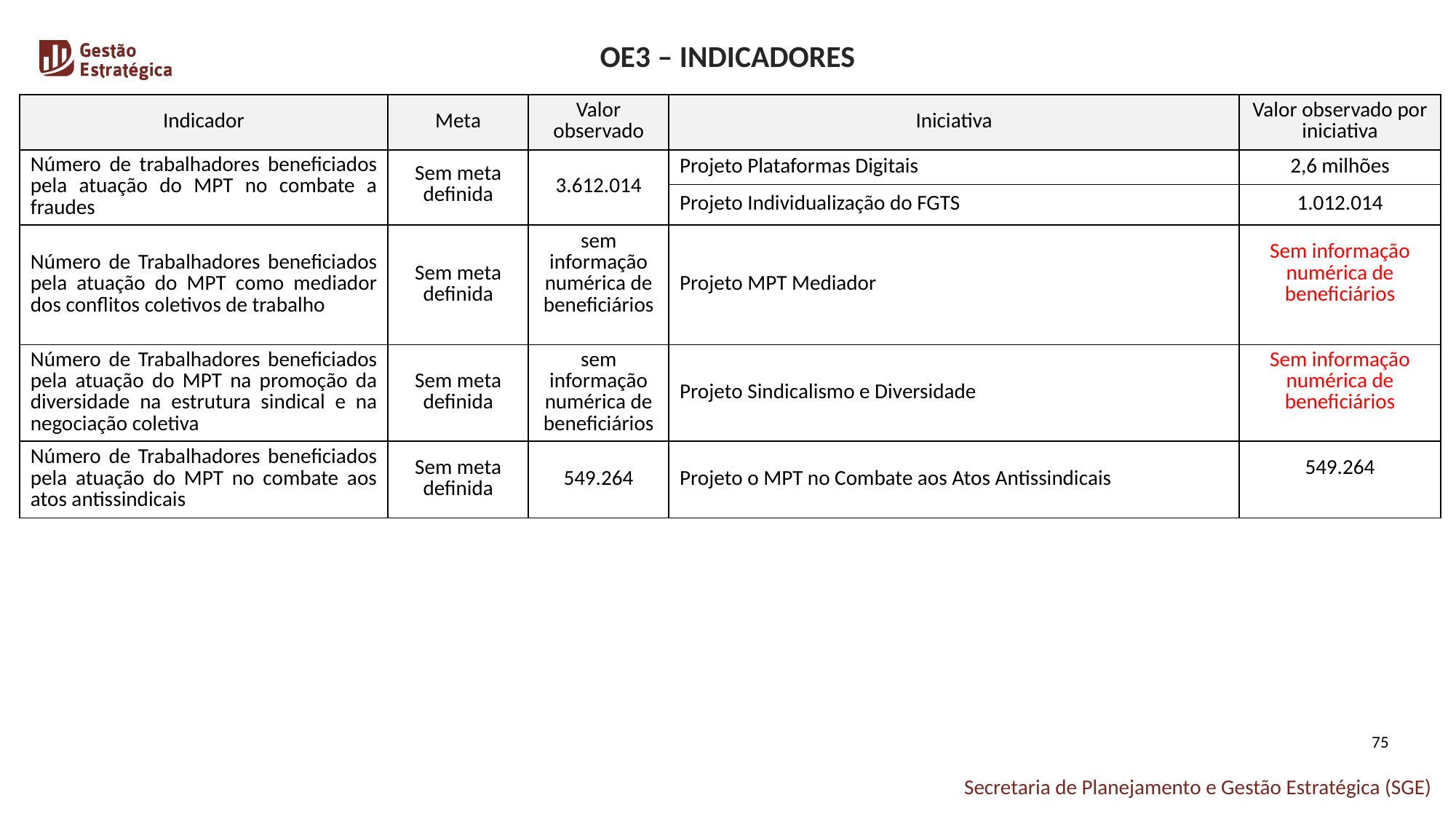

OE3 – INDICADORES
| Indicador | Meta | Valor observado | Iniciativa | Valor observado por iniciativa |
| --- | --- | --- | --- | --- |
| Número de trabalhadores beneficiados pela atuação do MPT no combate a fraudes | Sem meta definida | 3.612.014 | Projeto Plataformas Digitais | 2,6 milhões |
|  |  |  | Projeto Individualização do FGTS | 1.012.014 |
| Número de Trabalhadores beneficiados pela atuação do MPT como mediador dos conflitos coletivos de trabalho | Sem meta definida | sem informação numérica de beneficiários | Projeto MPT Mediador | Sem informação numérica de beneficiários |
| Número de Trabalhadores beneficiados pela atuação do MPT na promoção da diversidade na estrutura sindical e na negociação coletiva | Sem meta definida | sem informação numérica de beneficiários | Projeto Sindicalismo e Diversidade | Sem informação numérica de beneficiários |
| Número de Trabalhadores beneficiados pela atuação do MPT no combate aos atos antissindicais | Sem meta definida | 549.264 | Projeto o MPT no Combate aos Atos Antissindicais | 549.264 |
75